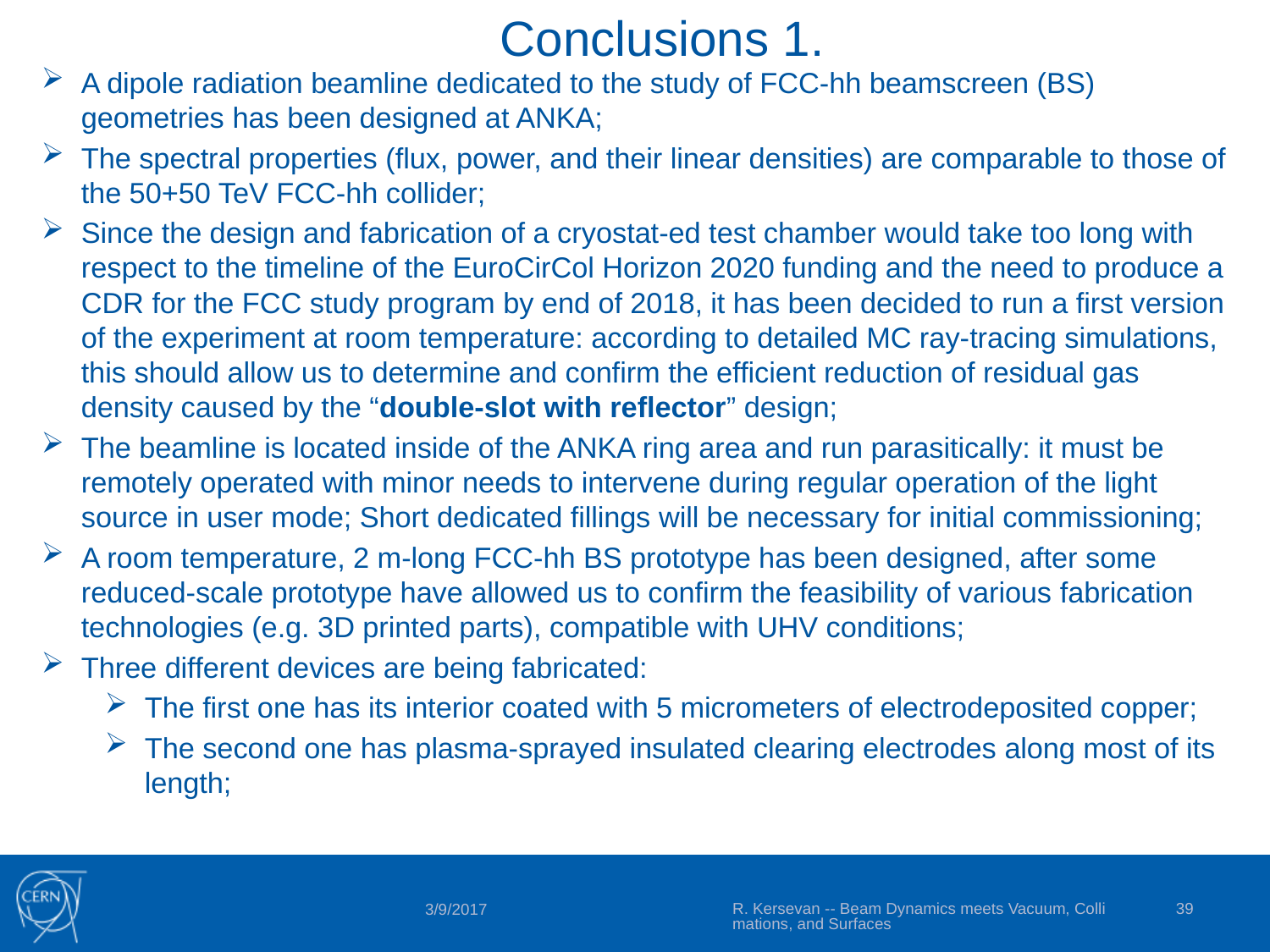

Conclusions 1.
A dipole radiation beamline dedicated to the study of FCC-hh beamscreen (BS) geometries has been designed at ANKA;
The spectral properties (flux, power, and their linear densities) are comparable to those of the 50+50 TeV FCC-hh collider;
Since the design and fabrication of a cryostat-ed test chamber would take too long with respect to the timeline of the EuroCirCol Horizon 2020 funding and the need to produce a CDR for the FCC study program by end of 2018, it has been decided to run a first version of the experiment at room temperature: according to detailed MC ray-tracing simulations, this should allow us to determine and confirm the efficient reduction of residual gas density caused by the “double-slot with reflector” design;
The beamline is located inside of the ANKA ring area and run parasitically: it must be remotely operated with minor needs to intervene during regular operation of the light source in user mode; Short dedicated fillings will be necessary for initial commissioning;
A room temperature, 2 m-long FCC-hh BS prototype has been designed, after some reduced-scale prototype have allowed us to confirm the feasibility of various fabrication technologies (e.g. 3D printed parts), compatible with UHV conditions;
Three different devices are being fabricated:
The first one has its interior coated with 5 micrometers of electrodeposited copper;
The second one has plasma-sprayed insulated clearing electrodes along most of its length;
R. Kersevan -- Beam Dynamics meets Vacuum, Collimations, and Surfaces
39
3/9/2017